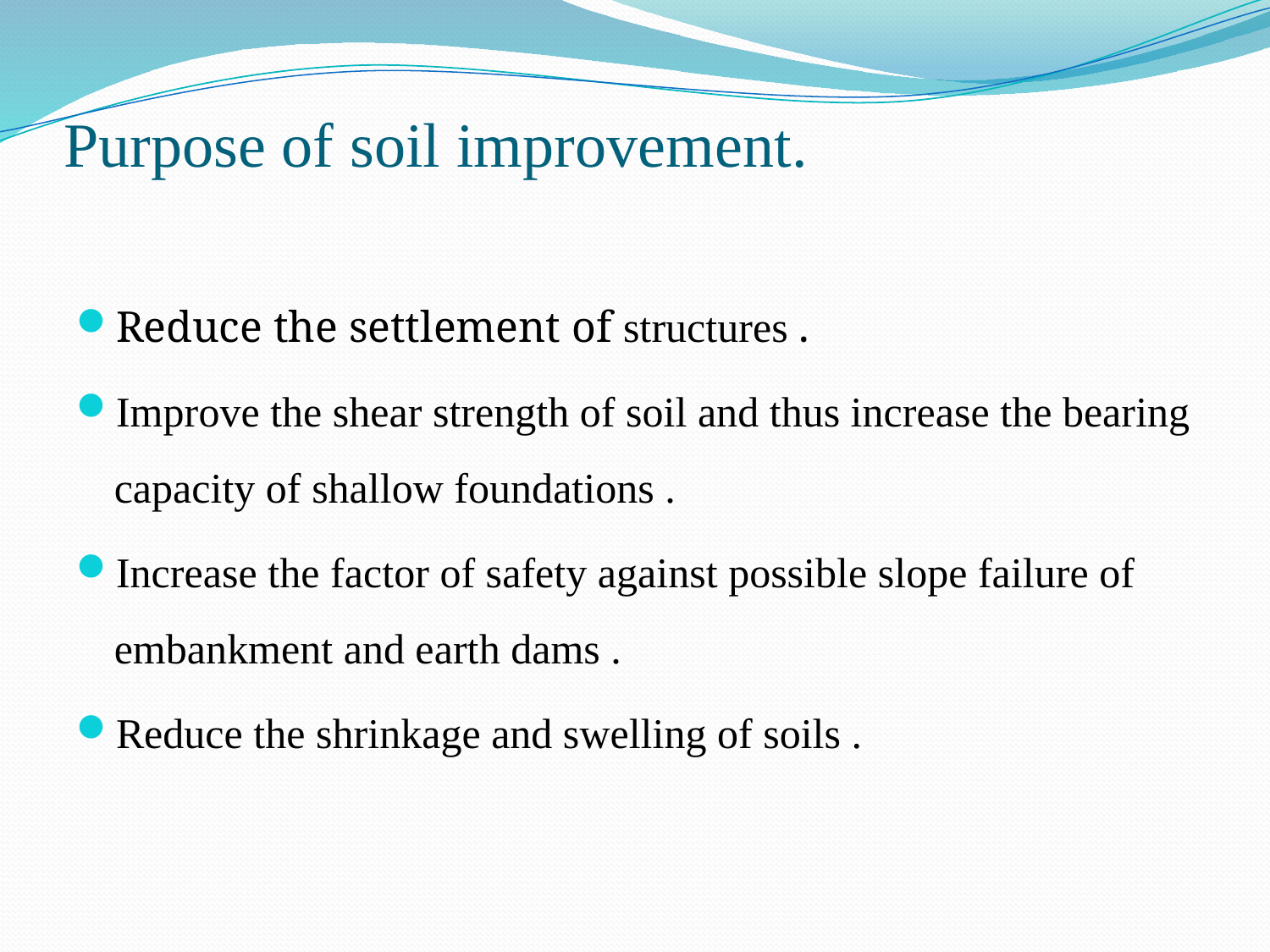

# Purpose of soil improvement.
Reduce the settlement of structures .
Improve the shear strength of soil and thus increase the bearing capacity of shallow foundations .
Increase the factor of safety against possible slope failure of embankment and earth dams .
Reduce the shrinkage and swelling of soils .